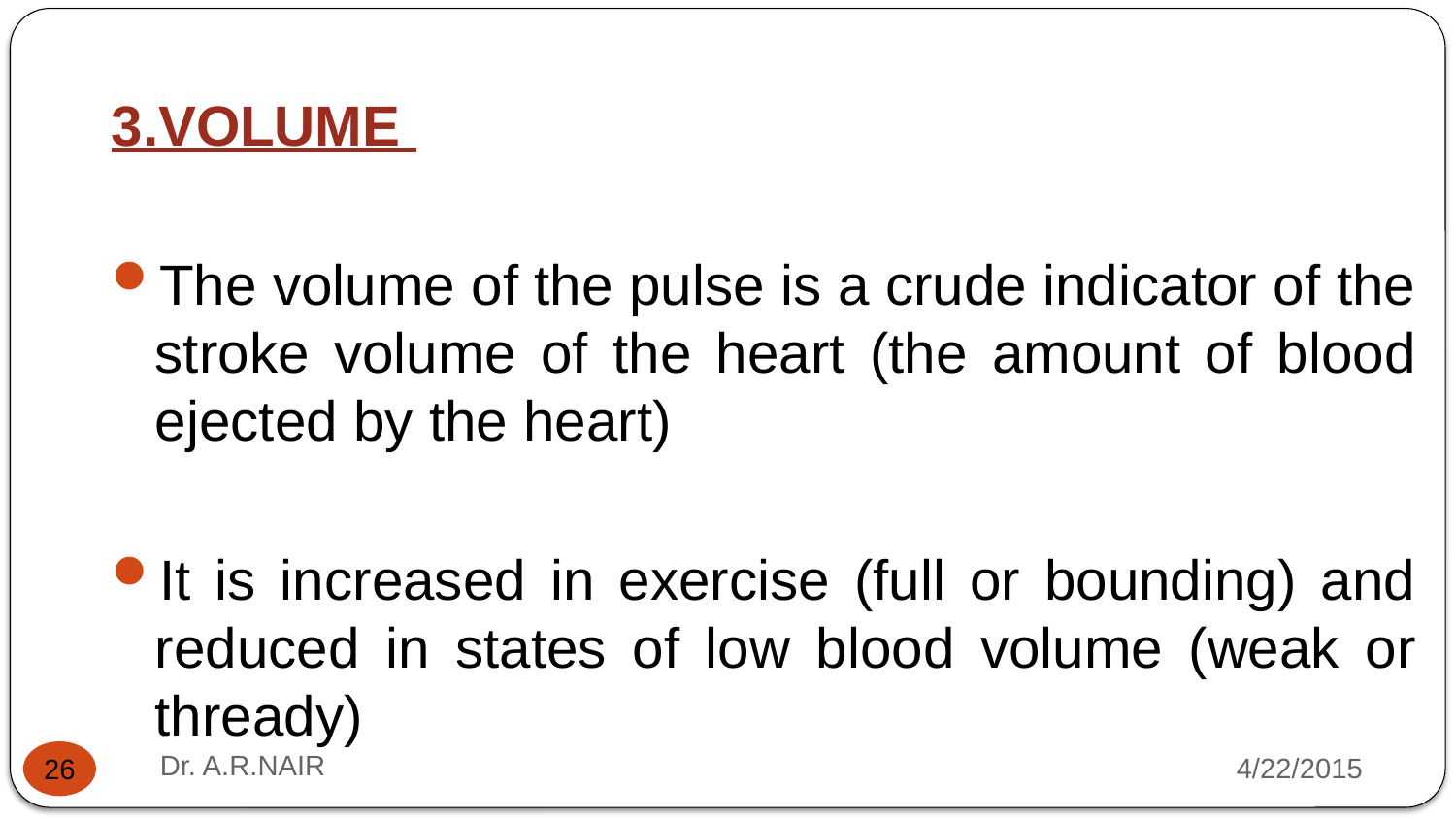

3.VOLUME

The volume of the pulse is a crude indicator of the stroke volume of the heart (the amount of blood ejected by the heart)

It is increased in exercise (full or bounding) and reduced in states of low blood volume (weak or thready)
Dr. A.R.NAIR
4/22/2015
26